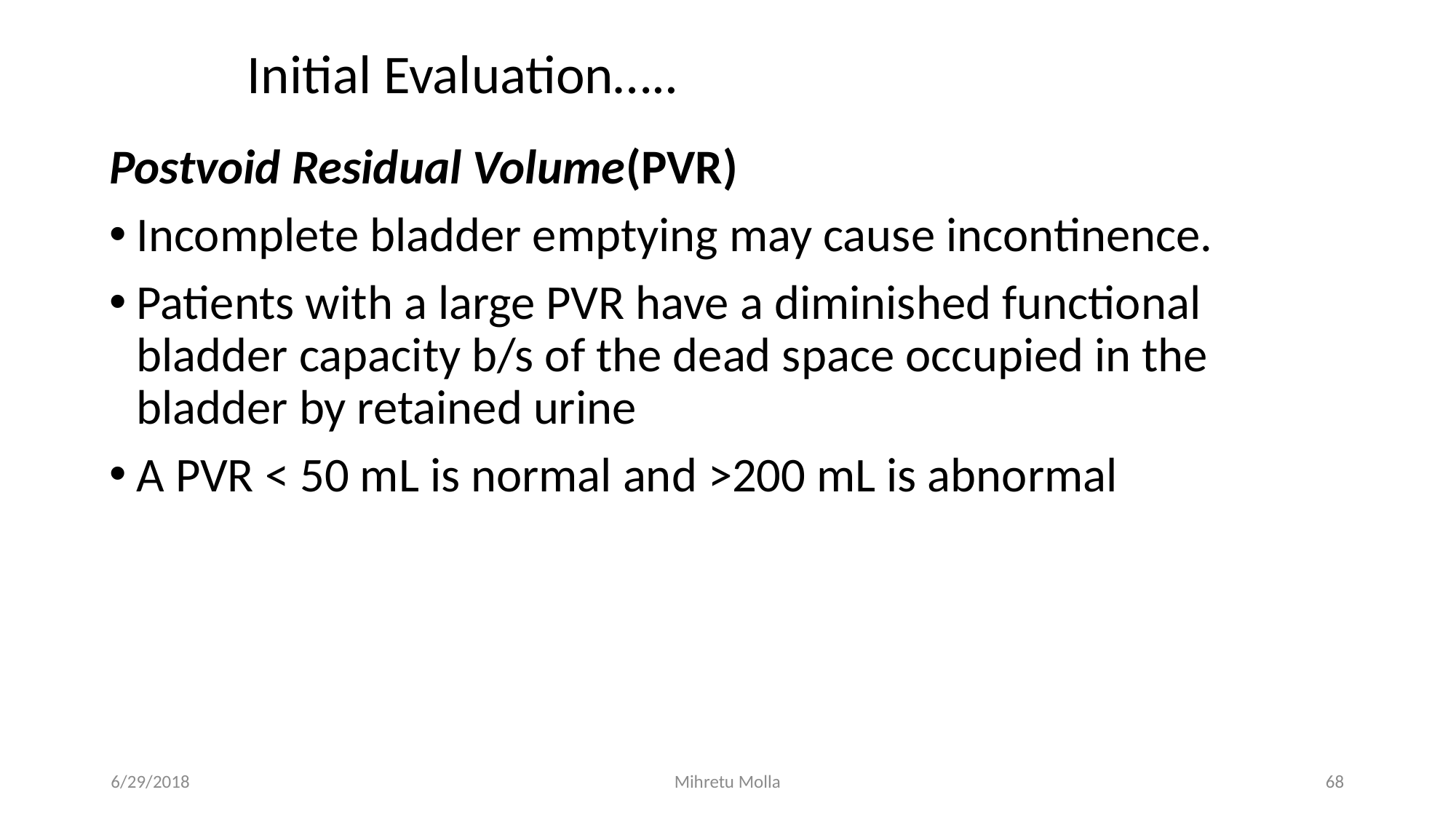

# Initial Evaluation…..
Postvoid Residual Volume(PVR)
Incomplete bladder emptying may cause incontinence.
Patients with a large PVR have a diminished functional bladder capacity b/s of the dead space occupied in the bladder by retained urine
A PVR < 50 mL is normal and >200 mL is abnormal
6/29/2018
Mihretu Molla
68